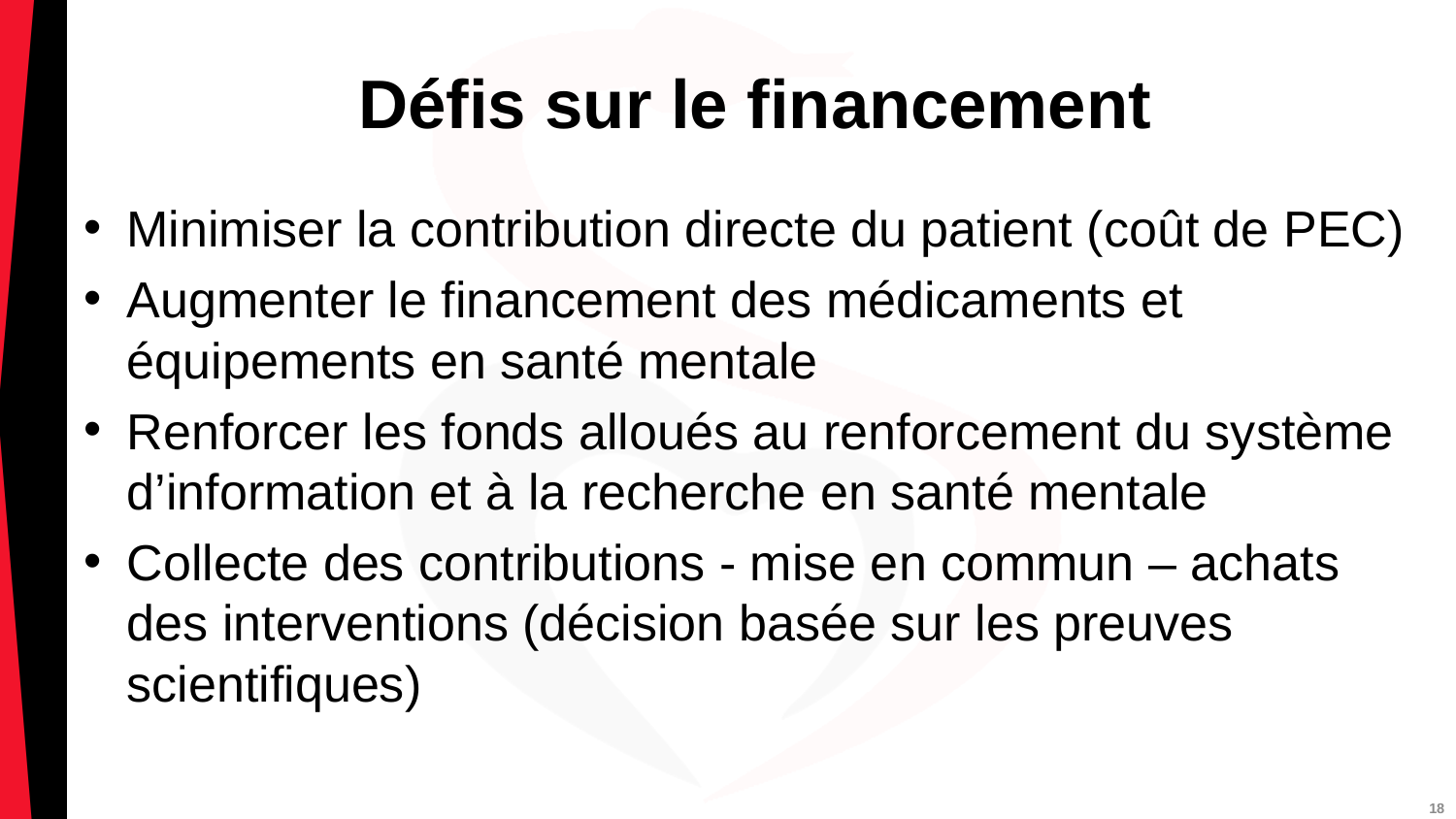

# Défis sur le financement
Minimiser la contribution directe du patient (coût de PEC)
Augmenter le financement des médicaments et équipements en santé mentale
Renforcer les fonds alloués au renforcement du système d’information et à la recherche en santé mentale
Collecte des contributions - mise en commun – achats des interventions (décision basée sur les preuves scientifiques)

18